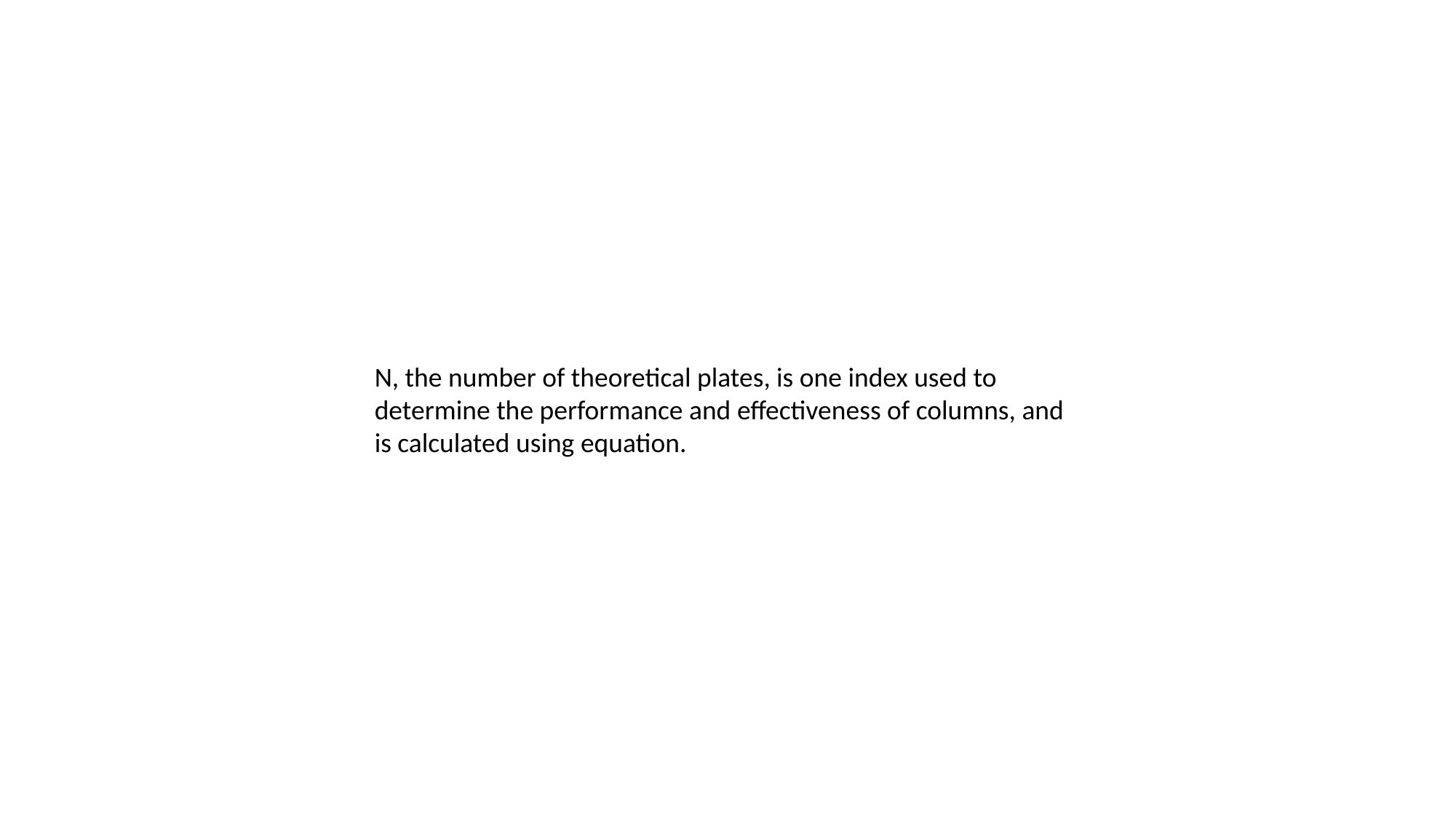

N, the number of theoretical plates, is one index used to determine the performance and effectiveness of columns, and is calculated using equation.